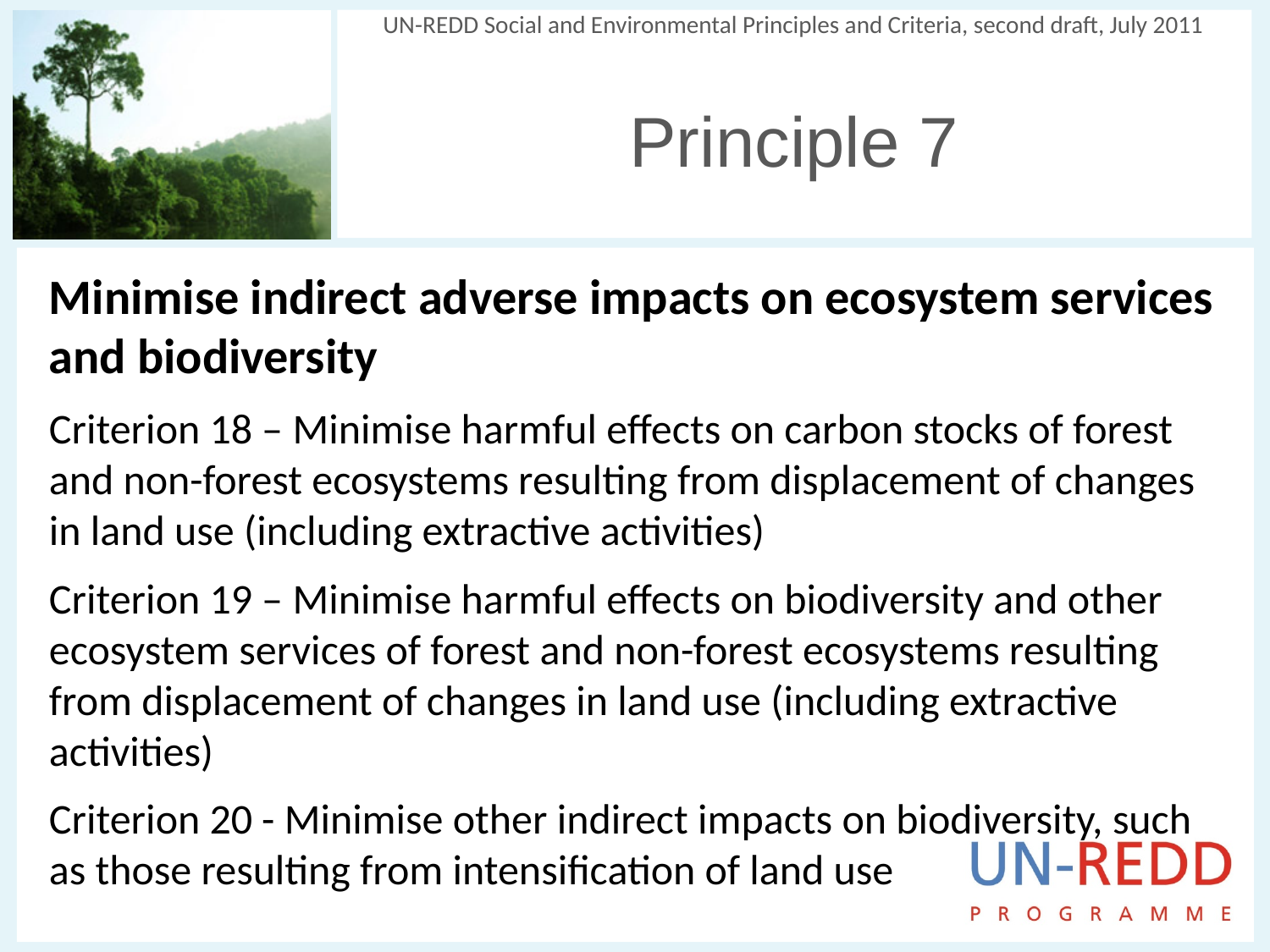

UN-REDD Social and Environmental Principles and Criteria, second draft, July 2011
Principle 7
Minimise indirect adverse impacts on ecosystem services and biodiversity
Criterion 18 – Minimise harmful effects on carbon stocks of forest and non-forest ecosystems resulting from displacement of changes in land use (including extractive activities)
Criterion 19 – Minimise harmful effects on biodiversity and other ecosystem services of forest and non-forest ecosystems resulting from displacement of changes in land use (including extractive activities)
Criterion 20 - Minimise other indirect impacts on biodiversity, such as those resulting from intensification of land use